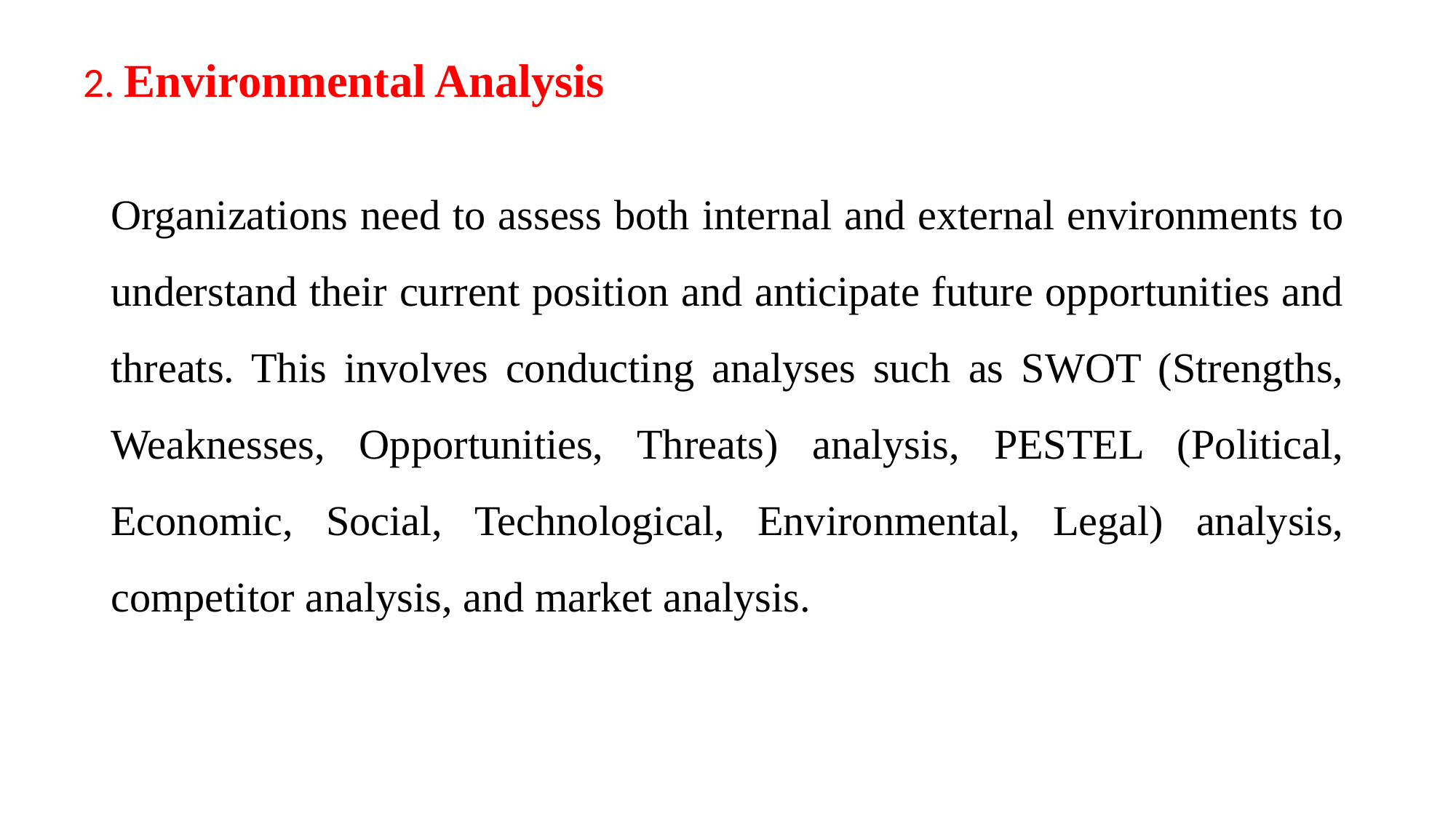

# 2. Environmental Analysis
Organizations need to assess both internal and external environments to understand their current position and anticipate future opportunities and threats. This involves conducting analyses such as SWOT (Strengths, Weaknesses, Opportunities, Threats) analysis, PESTEL (Political, Economic, Social, Technological, Environmental, Legal) analysis, competitor analysis, and market analysis.